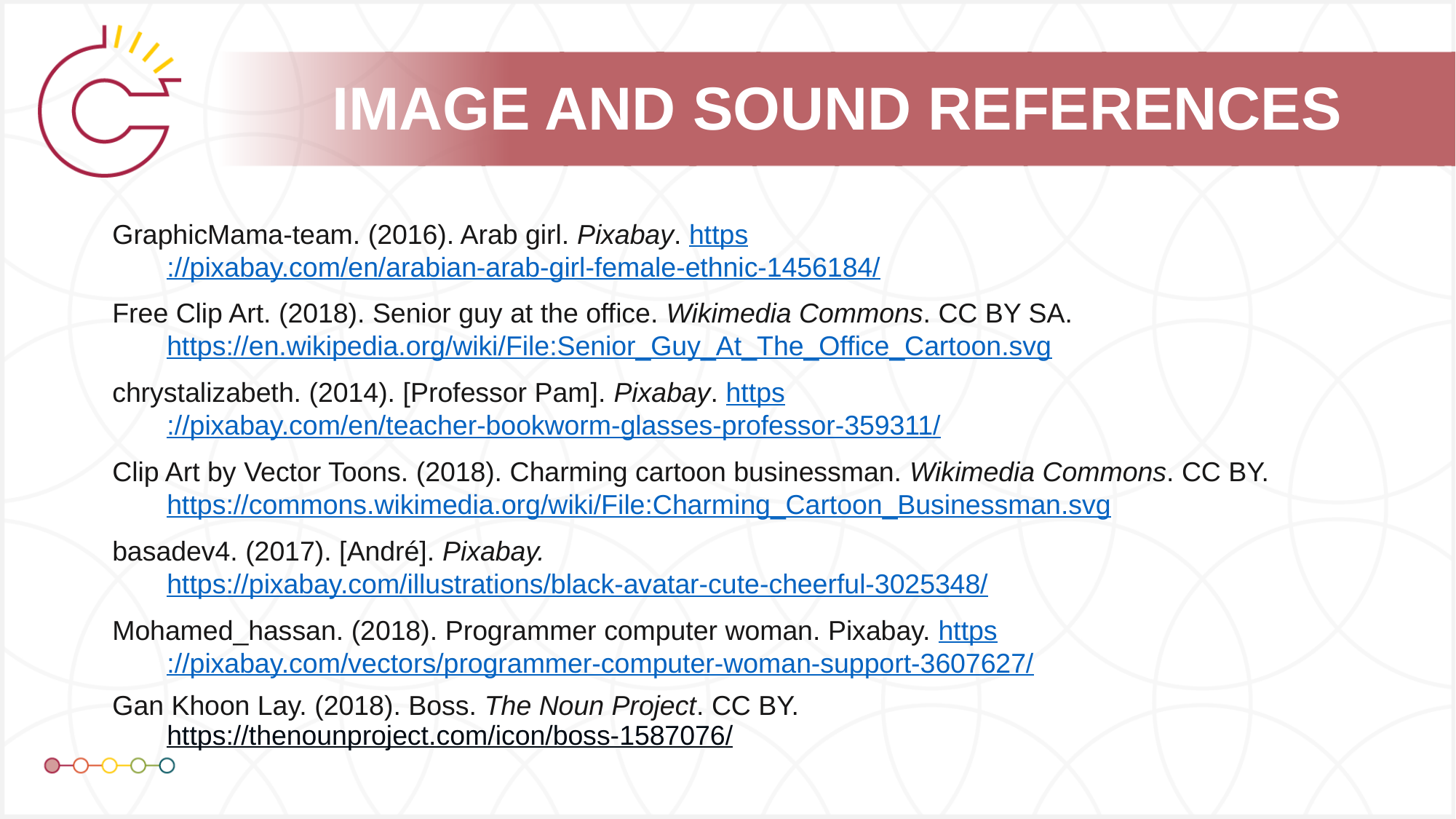

GraphicMama-team. (2016). Arab girl. Pixabay. https://pixabay.com/en/arabian-arab-girl-female-ethnic-1456184/
Free Clip Art. (2018). Senior guy at the office. Wikimedia Commons. CC BY SA. https://en.wikipedia.org/wiki/File:Senior_Guy_At_The_Office_Cartoon.svg
chrystalizabeth. (2014). [Professor Pam]. Pixabay. https://pixabay.com/en/teacher-bookworm-glasses-professor-359311/
Clip Art by Vector Toons. (2018). Charming cartoon businessman. Wikimedia Commons. CC BY. https://commons.wikimedia.org/wiki/File:Charming_Cartoon_Businessman.svg
basadev4. (2017). [André]. Pixabay. https://pixabay.com/illustrations/black-avatar-cute-cheerful-3025348/
Mohamed_hassan. (2018). Programmer computer woman. Pixabay. https://pixabay.com/vectors/programmer-computer-woman-support-3607627/
Gan Khoon Lay. (2018). Boss. The Noun Project. CC BY. https://thenounproject.com/icon/boss-1587076/